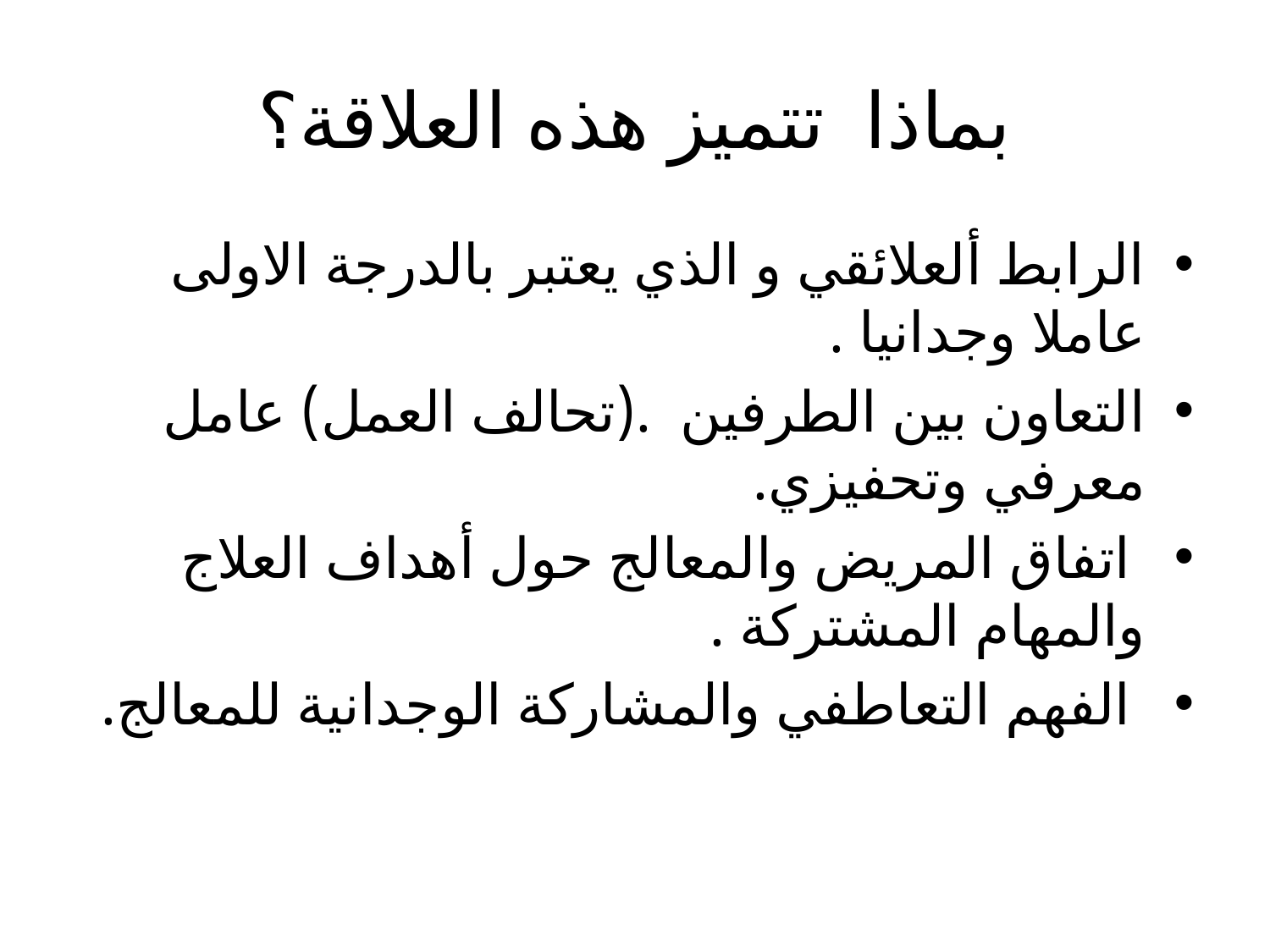

# بماذا  تتميز هذه العلاقة؟
الرابط ألعلائقي و الذي يعتبر بالدرجة الاولى  عاملا وجدانيا .
التعاون بين الطرفين  .(تحالف العمل) عامل معرفي وتحفيزي.
 اتفاق المريض والمعالج حول أهداف العلاج والمهام المشتركة .
 الفهم التعاطفي والمشاركة الوجدانية للمعالج.